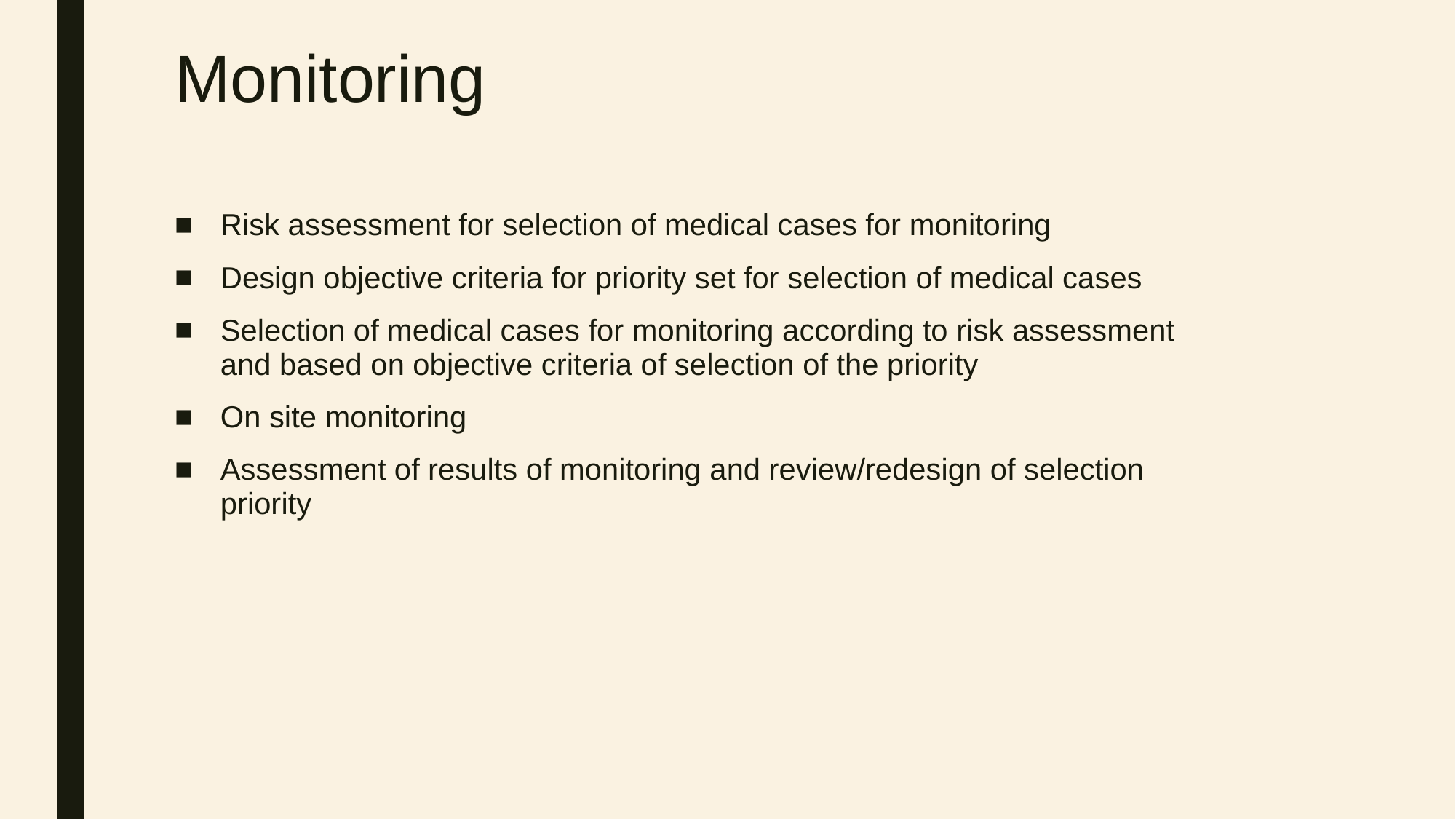

# Monitoring
Risk assessment for selection of medical cases for monitoring
Design objective criteria for priority set for selection of medical cases
Selection of medical cases for monitoring according to risk assessment and based on objective criteria of selection of the priority
On site monitoring
Assessment of results of monitoring and review/redesign of selection priority